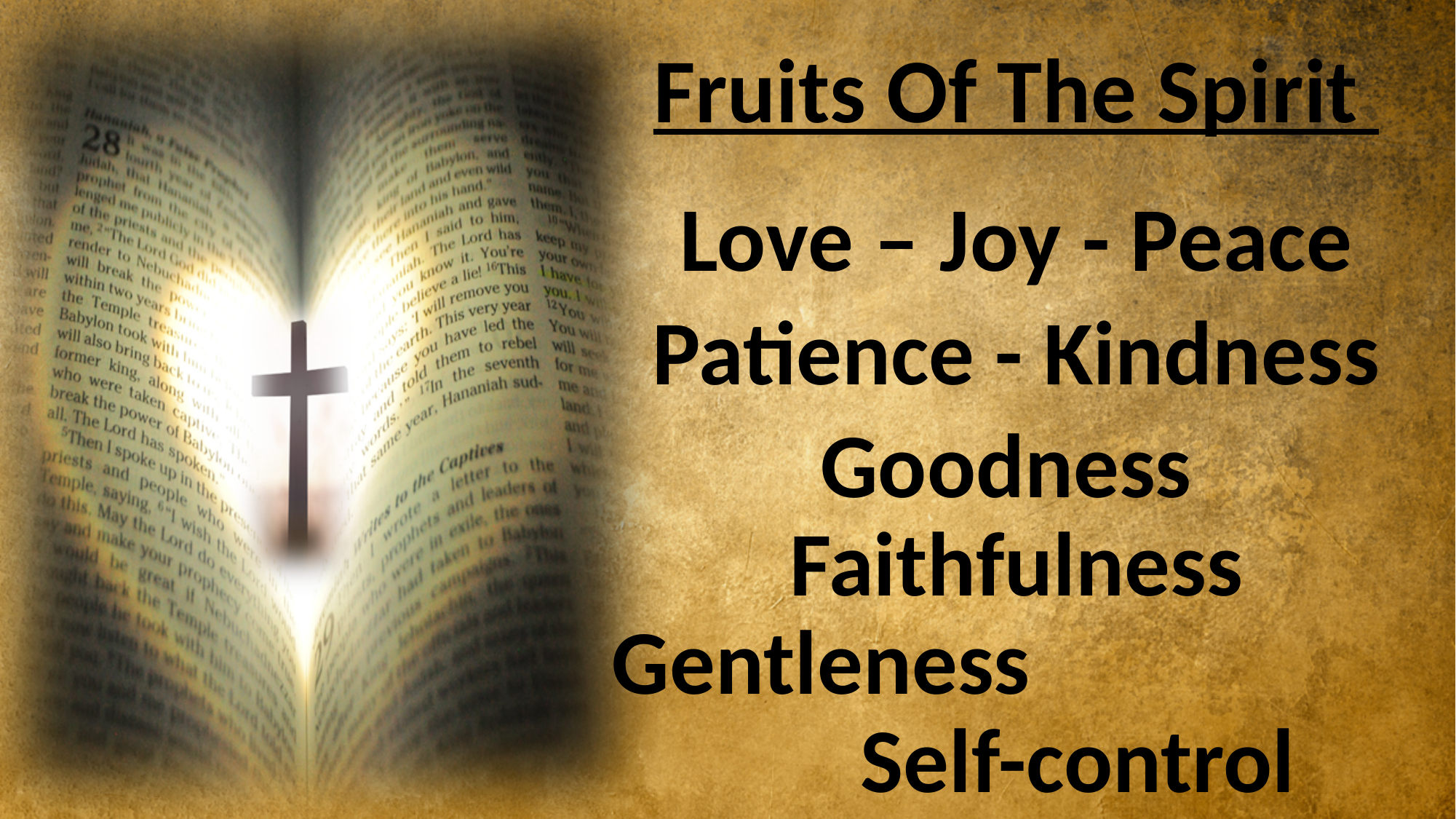

Fruits Of The Spirit

Love – Joy - Peace
 Patience - Kindness
Goodness  Faithfulness Gentleness                          Self-control